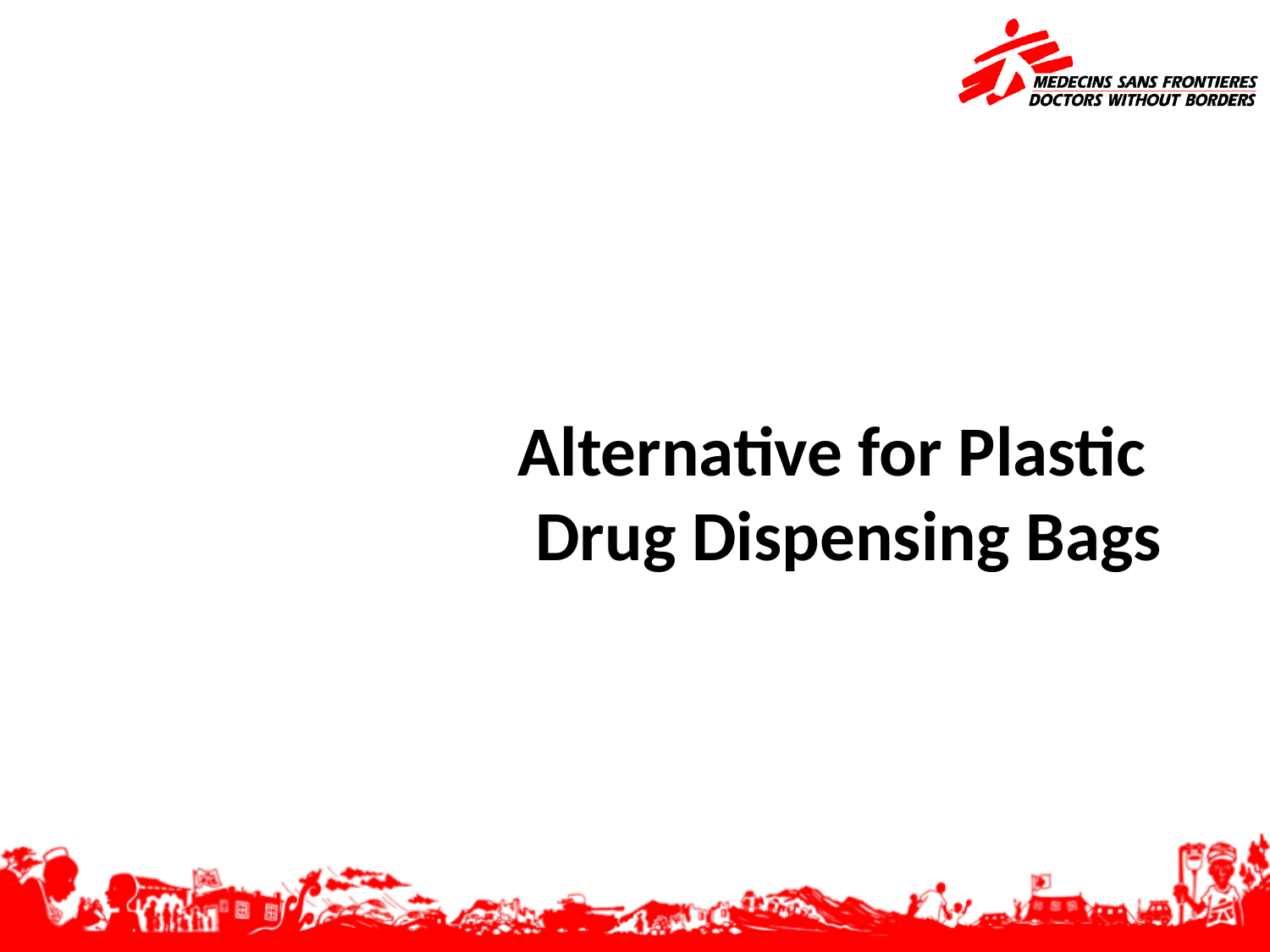

# Alternative for Plastic Drug Dispensing Bags